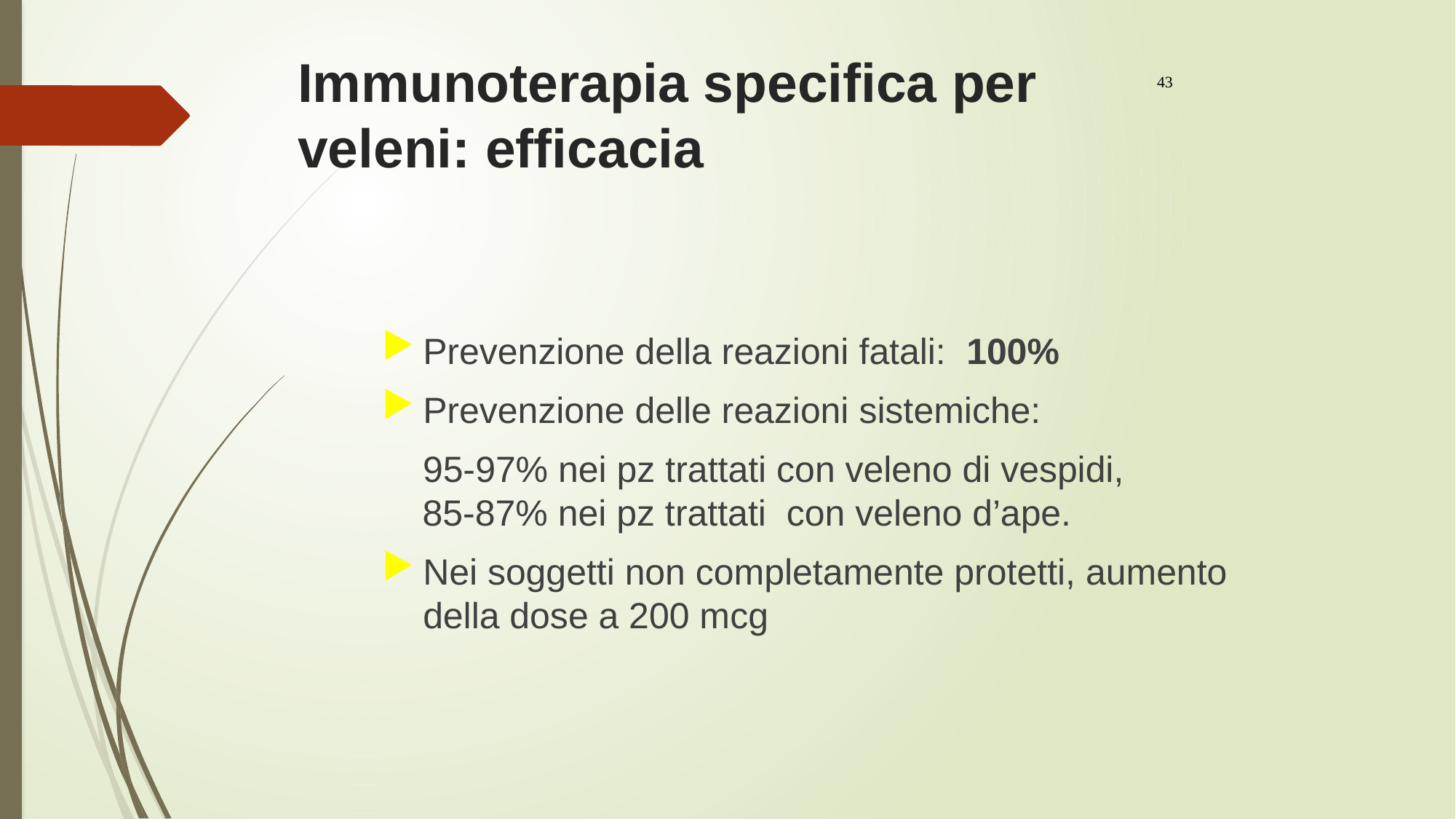

43
Immunoterapia specifica per veleni: efficacia
Prevenzione della reazioni fatali:  100%
Prevenzione delle reazioni sistemiche:
    95-97% nei pz trattati con veleno di vespidi,
    85-87% nei pz trattati  con veleno d’ape.
Nei soggetti non completamente protetti, aumento della dose a 200 mcg